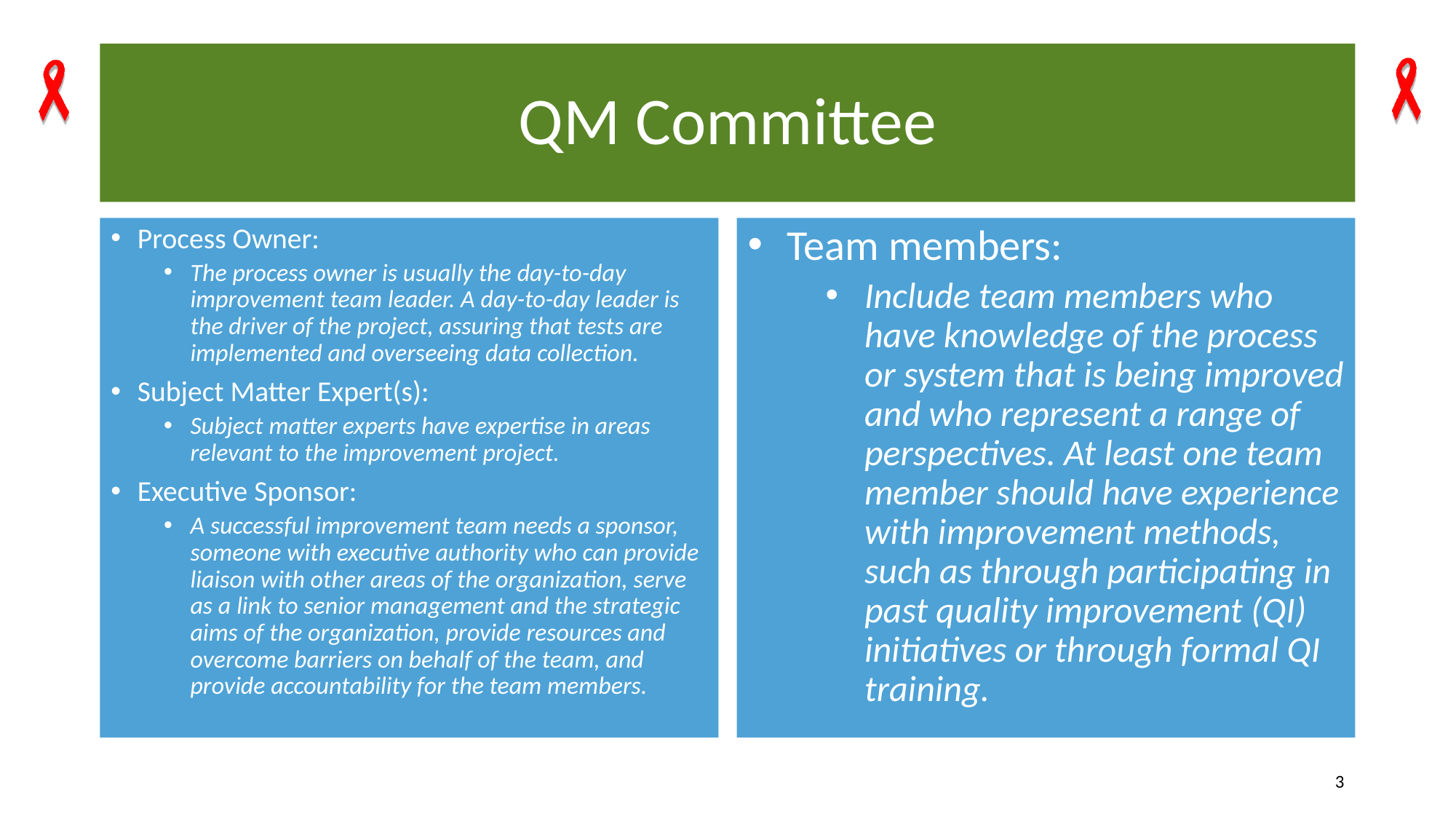

# QM Committee
Process Owner:
The process owner is usually the day-to-day improvement team leader. A day-to-day leader is the driver of the project, assuring that tests are implemented and overseeing data collection.
Subject Matter Expert(s):
Subject matter experts have expertise in areas relevant to the improvement project.
Executive Sponsor:
A successful improvement team needs a sponsor, someone with executive authority who can provide liaison with other areas of the organization, serve as a link to senior management and the strategic aims of the organization, provide resources and overcome barriers on behalf of the team, and provide accountability for the team members.

Team members:
Include team members who have knowledge of the process or system that is being improved and who represent a range of perspectives. At least one team member should have experience with improvement methods, such as through participating in past quality improvement (QI) initiatives or through formal QI training.
3